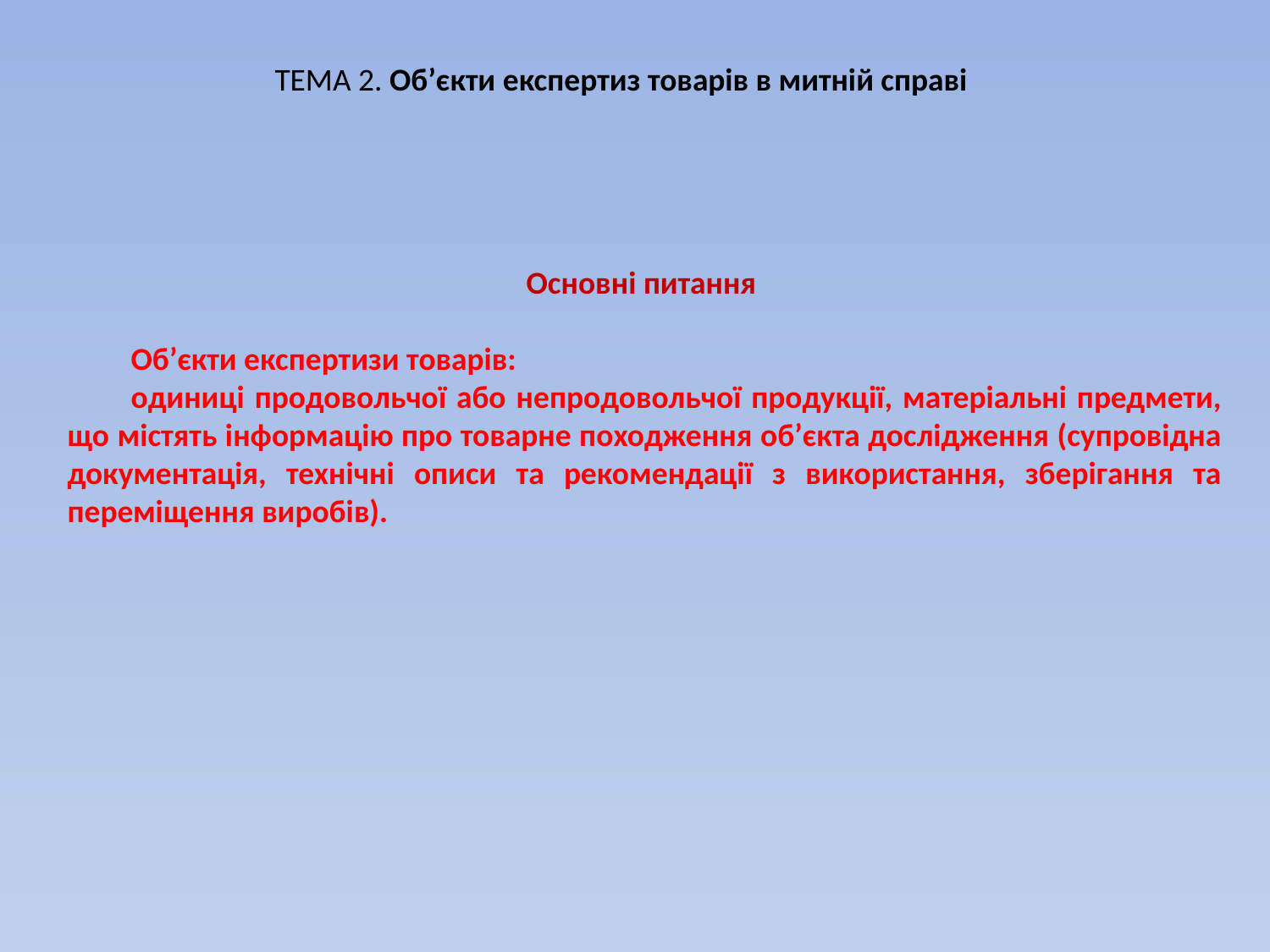

ТЕМА 2. Об’єкти експертиз товарів в митній справі

Основні питання

Об’єкти експертизи товарів:
одиниці продовольчої або непродовольчої продукції, матеріальні предмети, що містять інформацію про товарне походження об’єкта дослідження (супровідна документація, технічні описи та рекомендації з використання, зберігання та переміщення виробів).